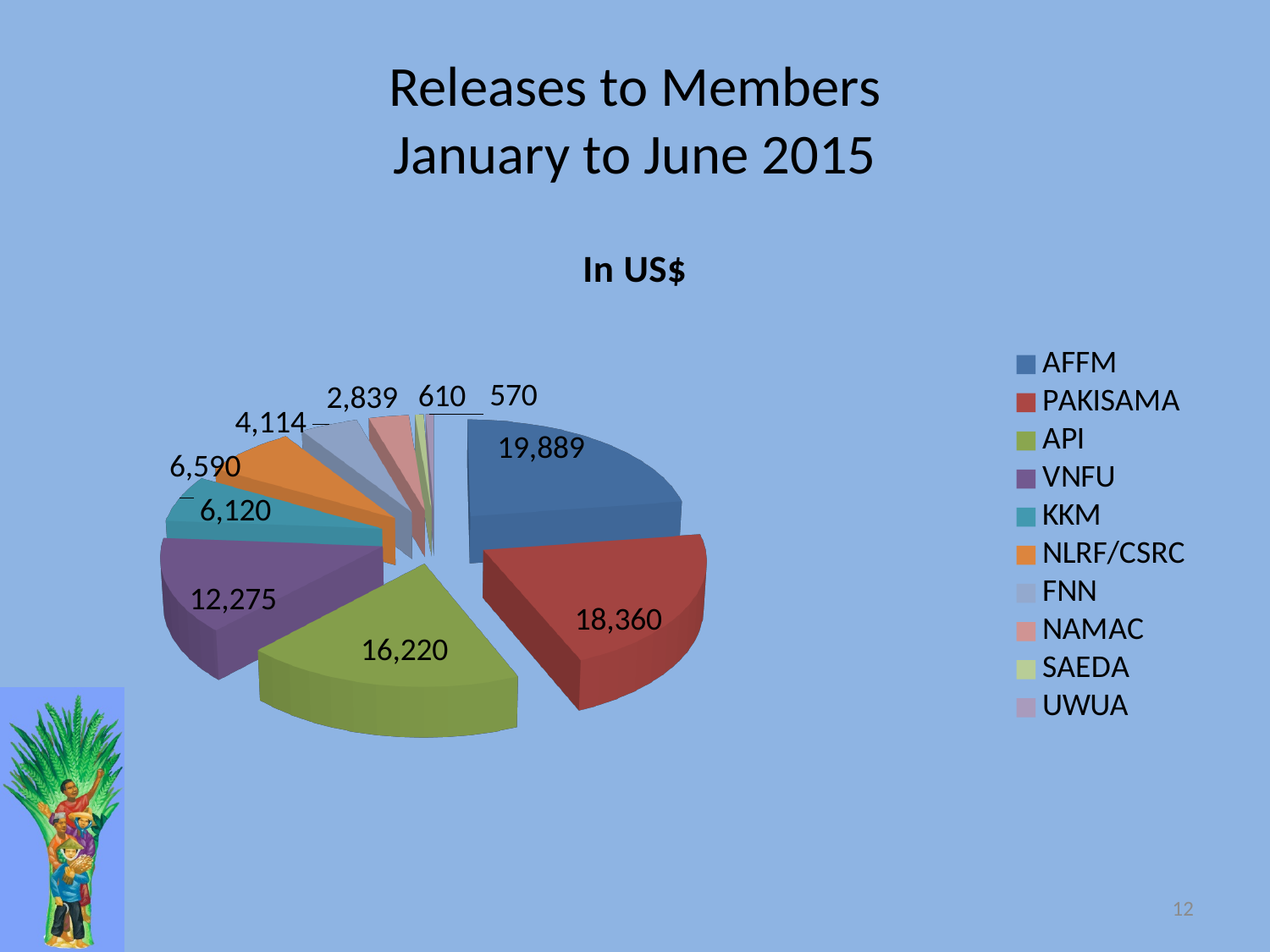

# Releases to Members January to June 2015

[unsupported chart]

12